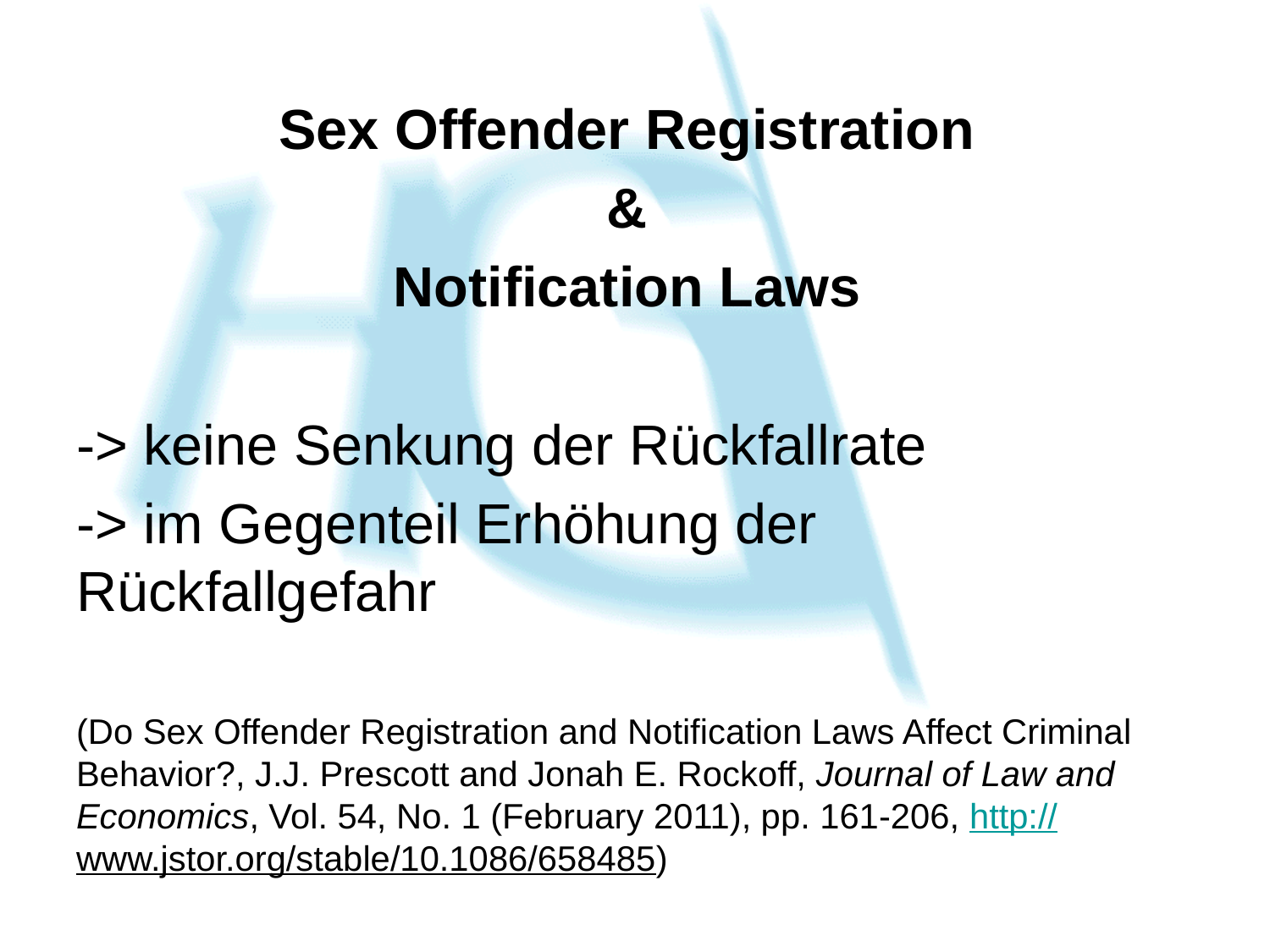

# Sex Offender Registration
&
Notification Laws

-> keine Senkung der Rückfallrate
-> im Gegenteil Erhöhung der Rückfallgefahr

(Do Sex Offender Registration and Notification Laws Affect Criminal Behavior?, J.J. Prescott and Jonah E. Rockoff, Journal of Law and Economics, Vol. 54, No. 1 (February 2011), pp. 161-206, http://www.jstor.org/stable/10.1086/658485)